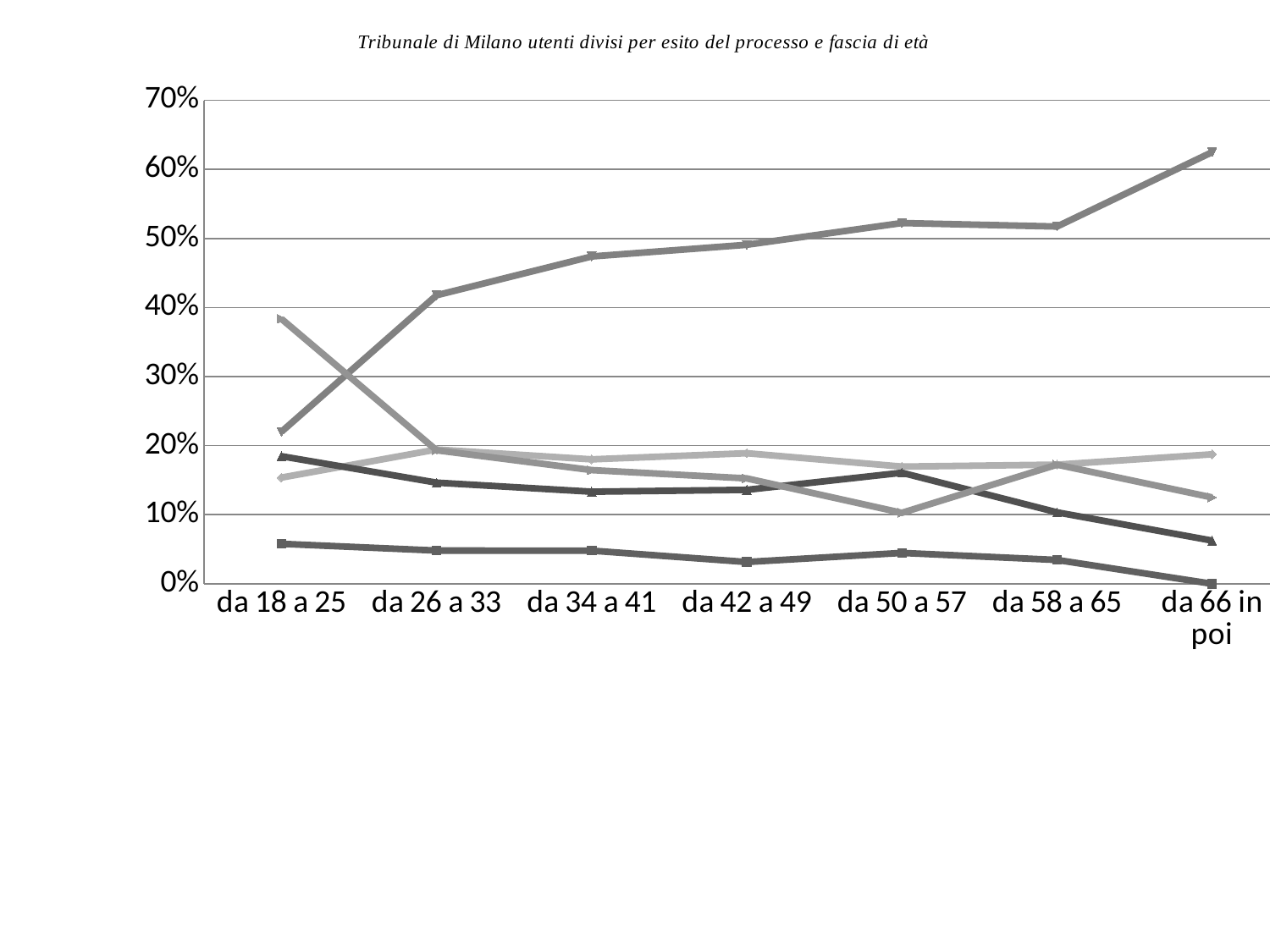

### Chart: Tribunale di Milano utenti divisi per esito del processo e fascia di età

| Category | altro | arresti domiciliari | carcerazione | Libero | sospensione pena |
|---|---|---|---|---|---|
| da 18 a 25 | 0.0578279266572637 | 0.153737658674189 | 0.220028208744711 | 0.184767277856135 | 0.383638928067701 |
| da 26 a 33 | 0.0480769230769231 | 0.194444444444444 | 0.417735042735043 | 0.146367521367521 | 0.193376068376068 |
| da 34 a 41 | 0.0479166666666667 | 0.180208333333333 | 0.473958333333333 | 0.133333333333333 | 0.164583333333333 |
| da 42 a 49 | 0.0315091210613599 | 0.189054726368159 | 0.490878938640133 | 0.135986733001658 | 0.15257048092869 |
| da 50 a 57 | 0.0446428571428571 | 0.169642857142857 | 0.522321428571429 | 0.160714285714286 | 0.102678571428571 |
| da 58 a 65 | 0.0344827586206896 | 0.172413793103448 | 0.517241379310345 | 0.103448275862069 | 0.172413793103448 |
| da 66 in poi | 0.0 | 0.1875 | 0.625 | 0.0625 | 0.125 |